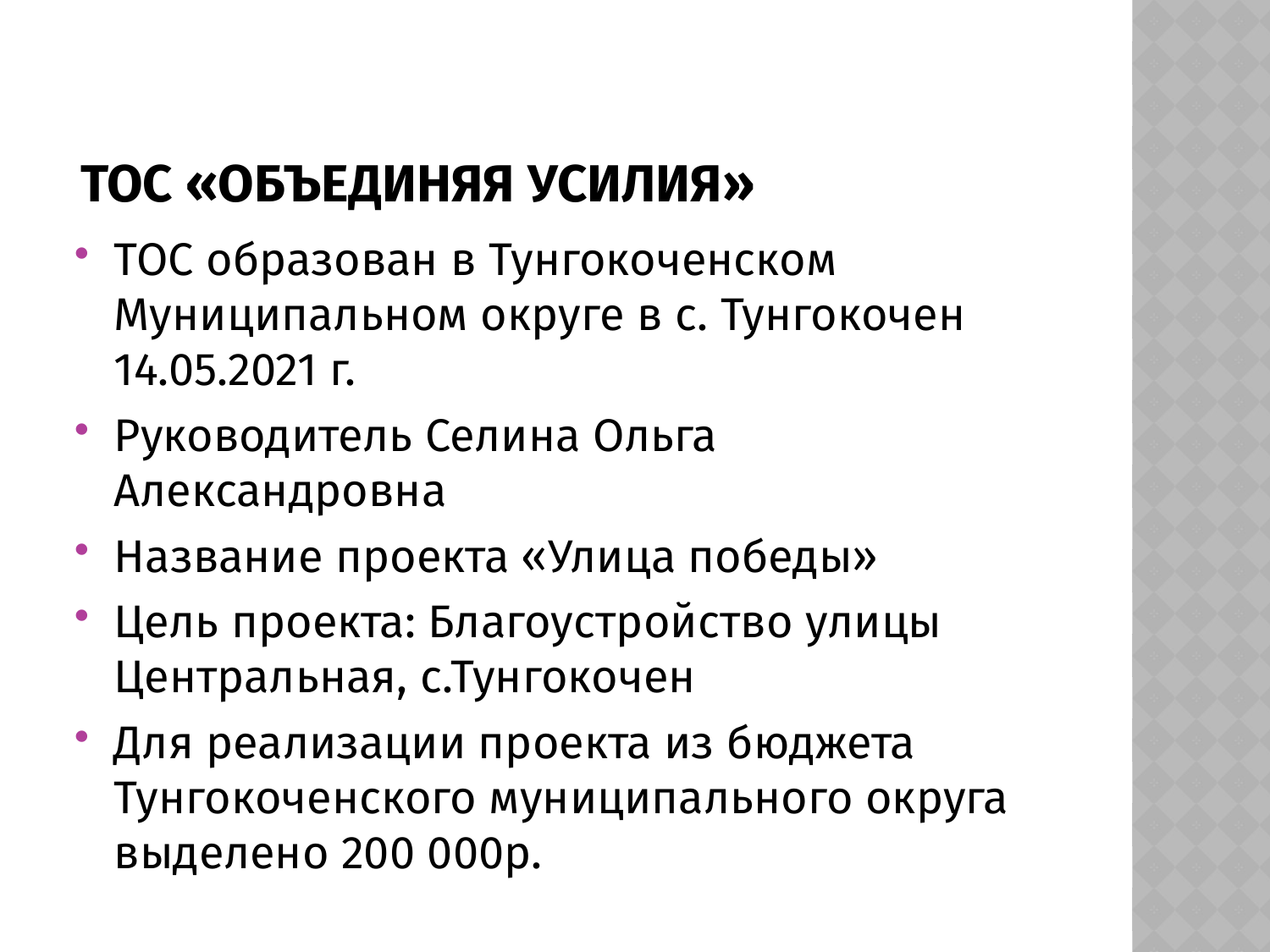

# ТОС «Объединяя усилия»
ТОС образован в Тунгокоченском Муниципальном округе в с. Тунгокочен  14.05.2021 г.
Руководитель Селина Ольга Александровна
Название проекта «Улица победы»
Цель проекта: Благоустройство улицы Центральная, с.Тунгокочен
Для реализации проекта из бюджета Тунгокоченского муниципального округа выделено 200 000р.